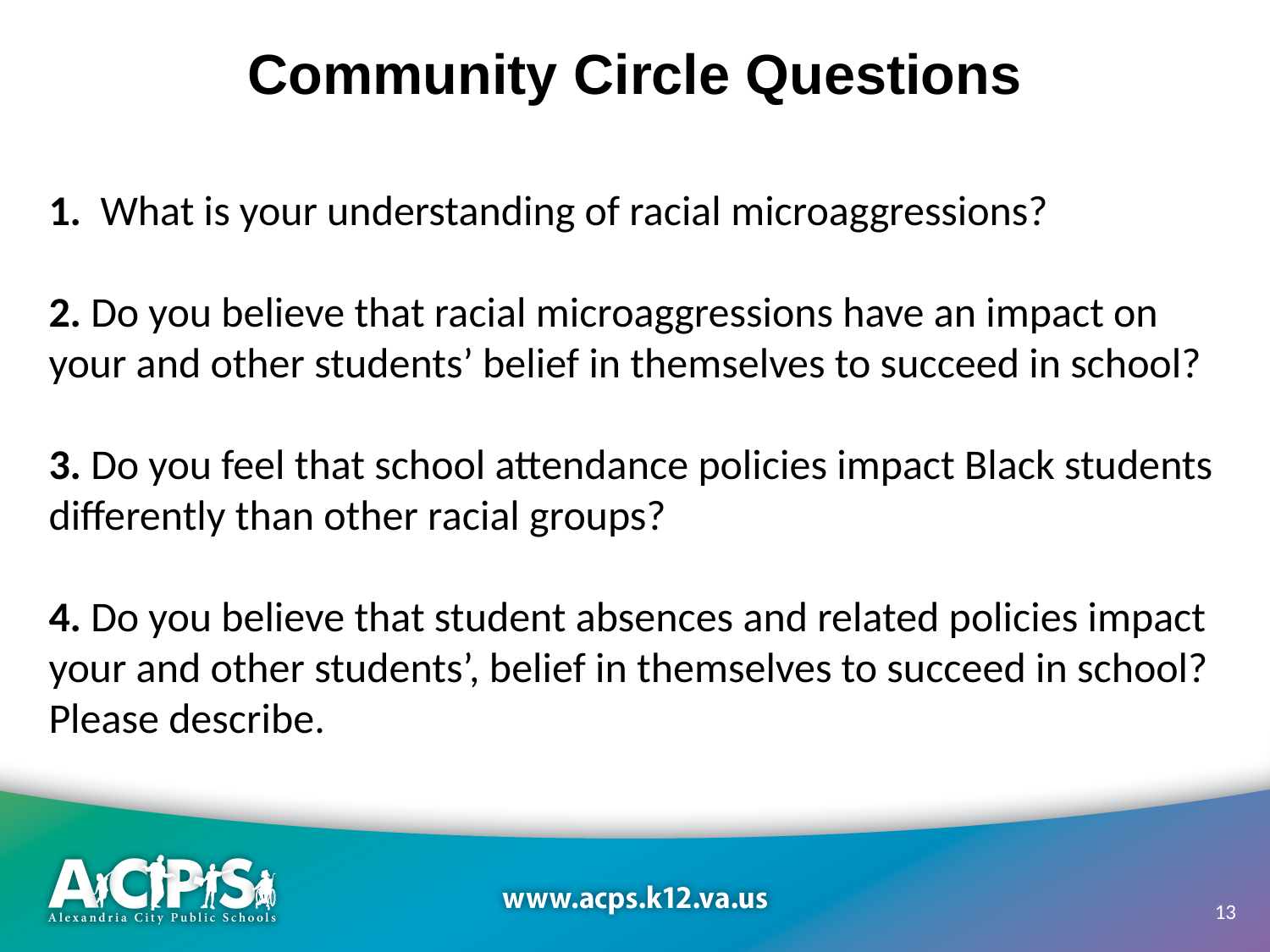

# Community Circle Questions
1.  What is your understanding of racial microaggressions?

2. Do you believe that racial microaggressions have an impact on your and other students’ belief in themselves to succeed in school?

3. Do you feel that school attendance policies impact Black students differently than other racial groups?

4. Do you believe that student absences and related policies impact your and other students’, belief in themselves to succeed in school? Please describe.